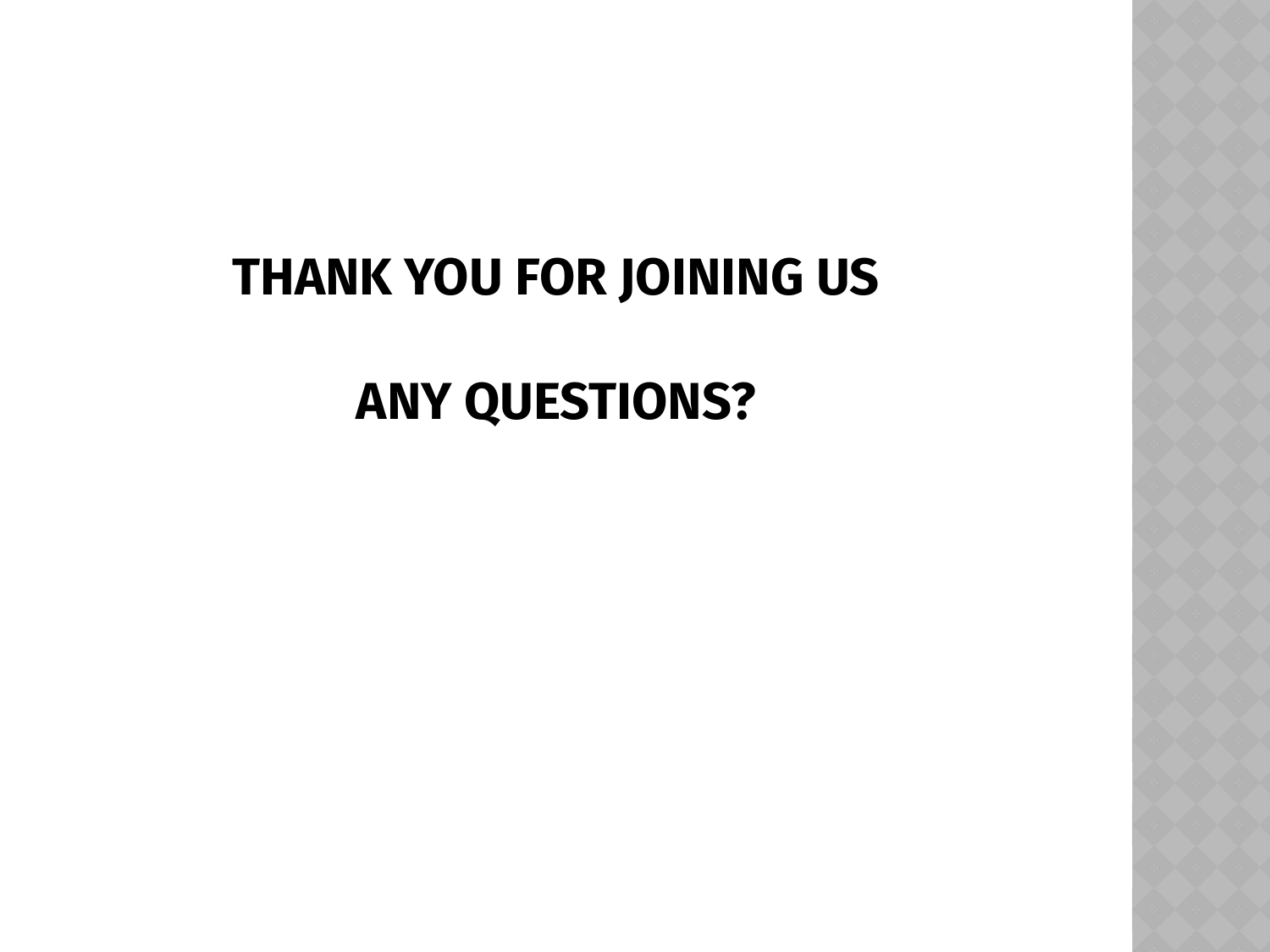

# Thank You For Joining Us Any Questions?